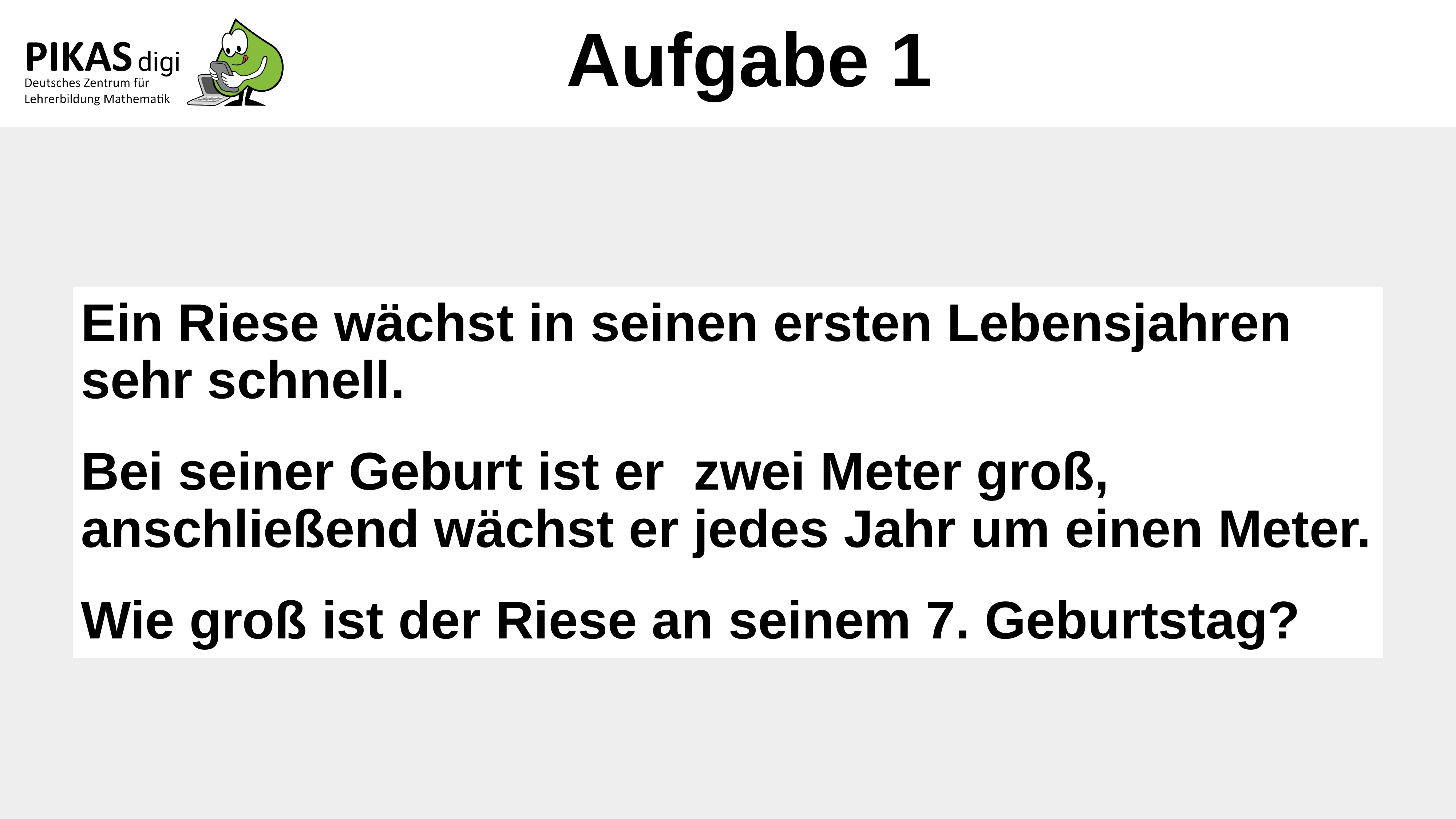

Aufgabe 1
Ein Riese wächst in seinen ersten Lebensjahren sehr schnell.
Bei seiner Geburt ist er  zwei Meter groß, anschließend wächst er jedes Jahr um einen Meter.
Wie groß ist der Riese an seinem 7. Geburtstag?